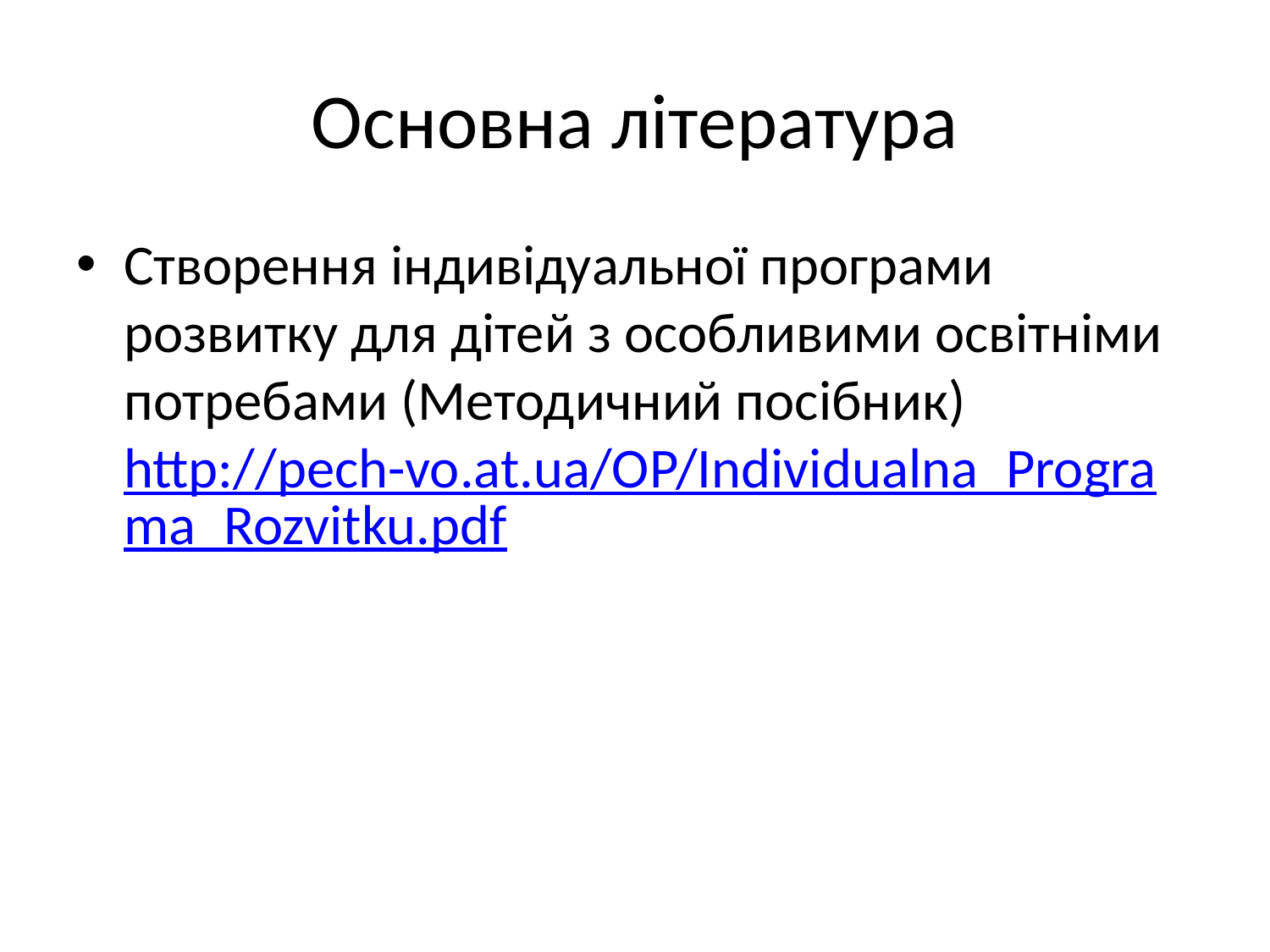

# Основна література
Створення індивідуальної програми розвитку для дітей з особливими освітніми потребами (Методичний посібник) http://pech-vo.at.ua/OP/Individualna_Programa_Rozvitku.pdf